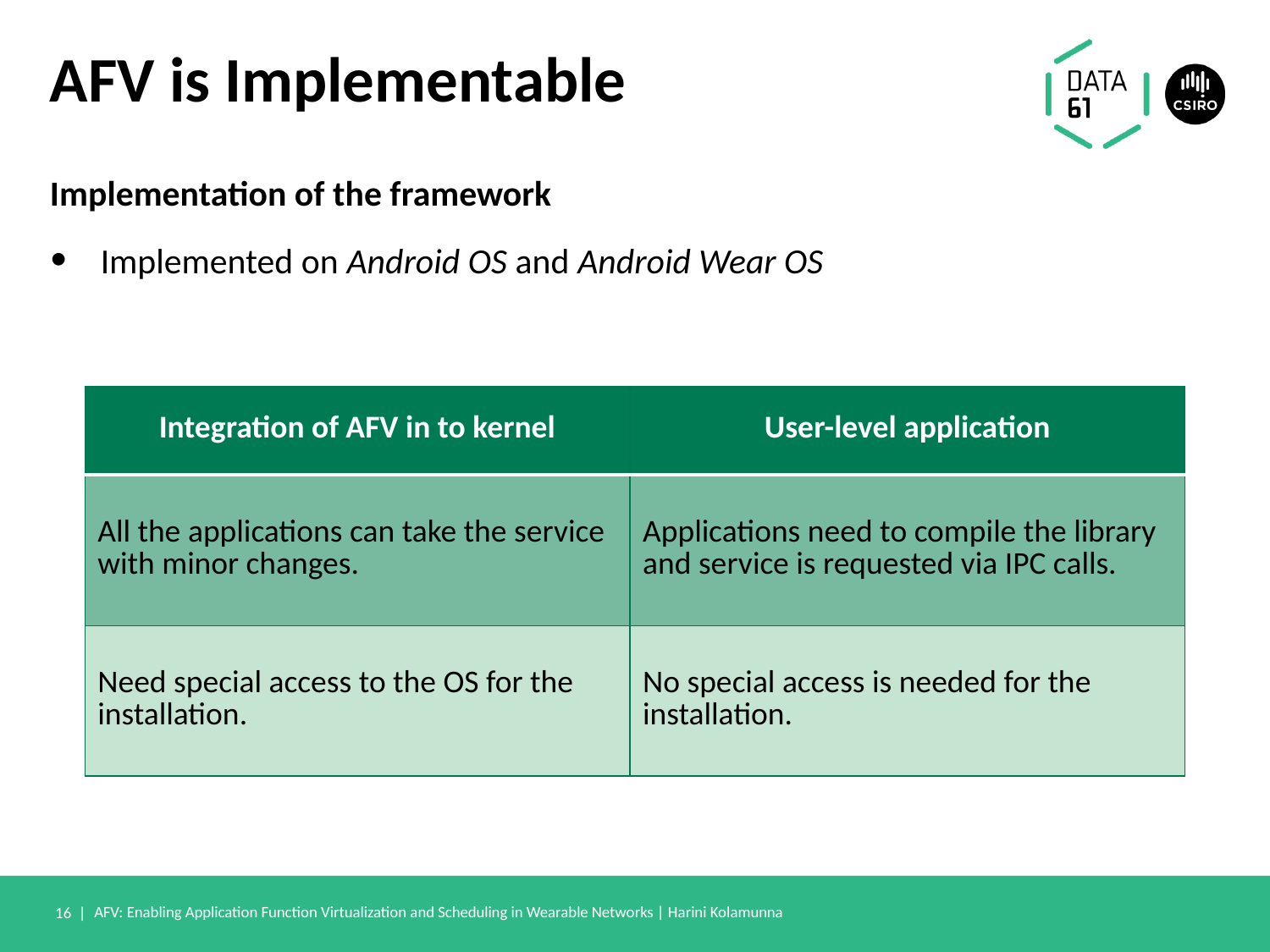

# AFV is Implementable
Implementation of the framework
Implemented on Android OS and Android Wear OS
| Integration of AFV in to kernel | User-level application |
| --- | --- |
| All the applications can take the service with minor changes. | Applications need to compile the library and service is requested via IPC calls. |
| Need special access to the OS for the installation. | No special access is needed for the installation. |
16  |
AFV: Enabling Application Function Virtualization and Scheduling in Wearable Networks | Harini Kolamunna